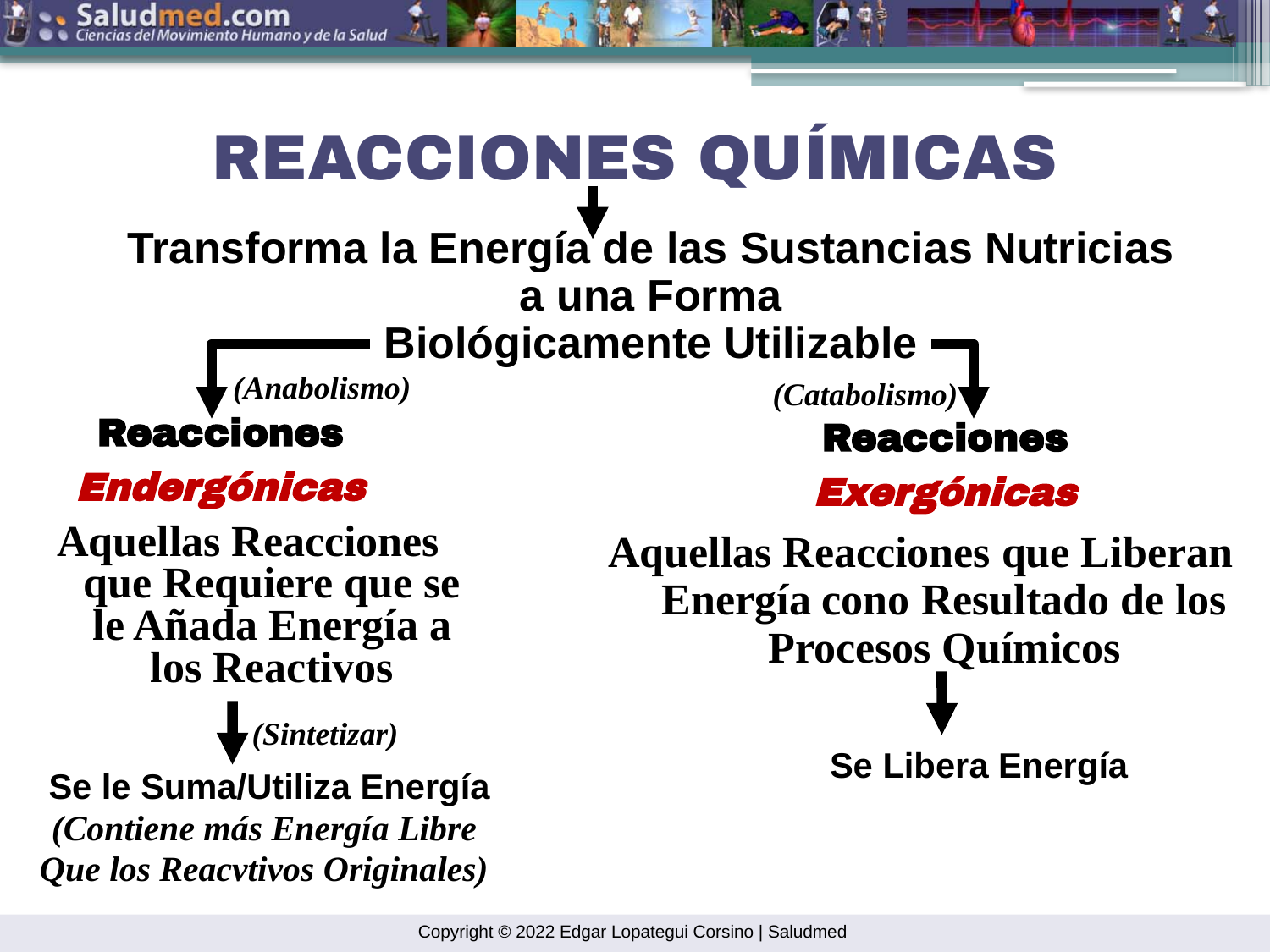

REACCIONES QUÍMICAS

Transforma la Energía de las Sustancias Nutricias
a una Forma
Biológicamente Utilizable

(Anabolismo)

(Catabolismo)

Reacciones
Endergónicas
Reacciones
Exergónicas
Aquellas Reacciones que Requiere que se le Añada Energía a los Reactivos
Aquellas Reacciones que Liberan Energía cono Resultado de los Procesos Químicos

(Sintetizar)

 Se Libera Energía
 Se le Suma/Utiliza Energía
(Contiene más Energía Libre
Que los Reacvtivos Originales)